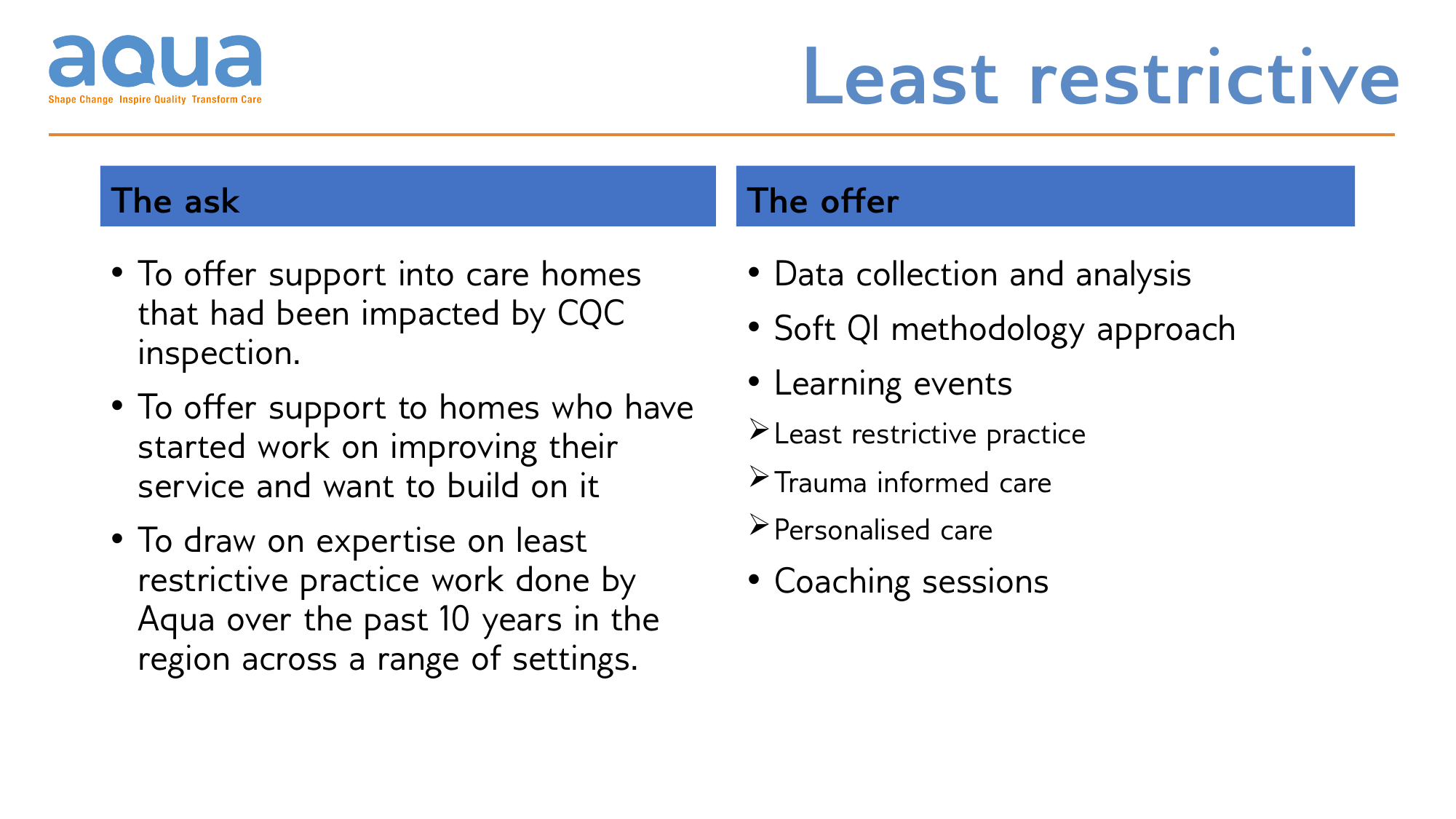

# Least restrictive
The offer
The ask
To offer support into care homes that had been impacted by CQC inspection.
To offer support to homes who have started work on improving their service and want to build on it
To draw on expertise on least restrictive practice work done by Aqua over the past 10 years in the region across a range of settings.

Data collection and analysis
Soft QI methodology approach
Learning events
Least restrictive practice
Trauma informed care
Personalised care
Coaching sessions